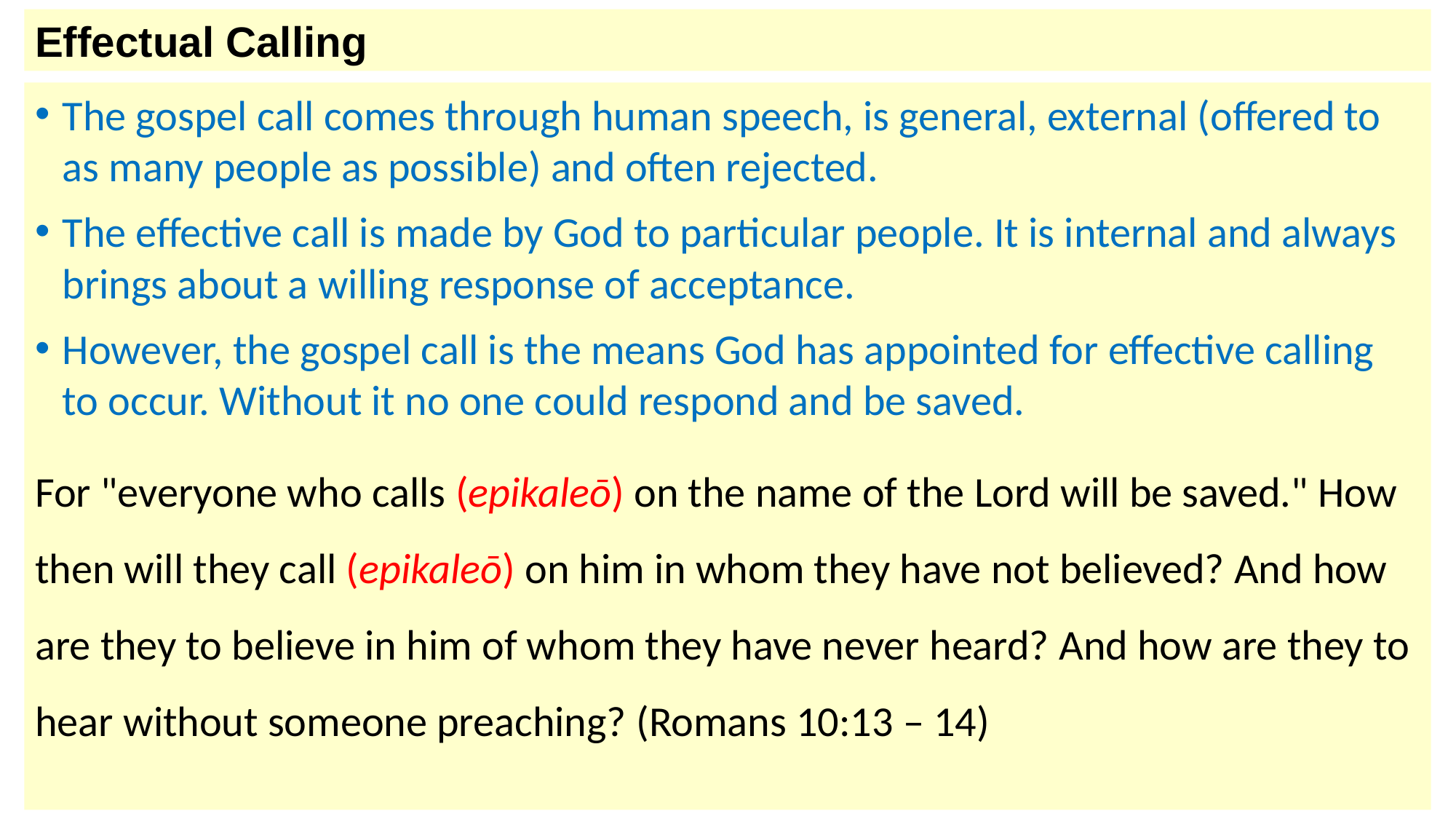

Effectual Calling
The gospel call comes through human speech, is general, external (offered to as many people as possible) and often rejected.
The effective call is made by God to particular people. It is internal and always brings about a willing response of acceptance.
However, the gospel call is the means God has appointed for effective calling to occur. Without it no one could respond and be saved.
For "everyone who calls (epikaleō) on the name of the Lord will be saved." How then will they call (epikaleō) on him in whom they have not believed? And how are they to believe in him of whom they have never heard? And how are they to hear without someone preaching? (Romans 10:13 – 14)